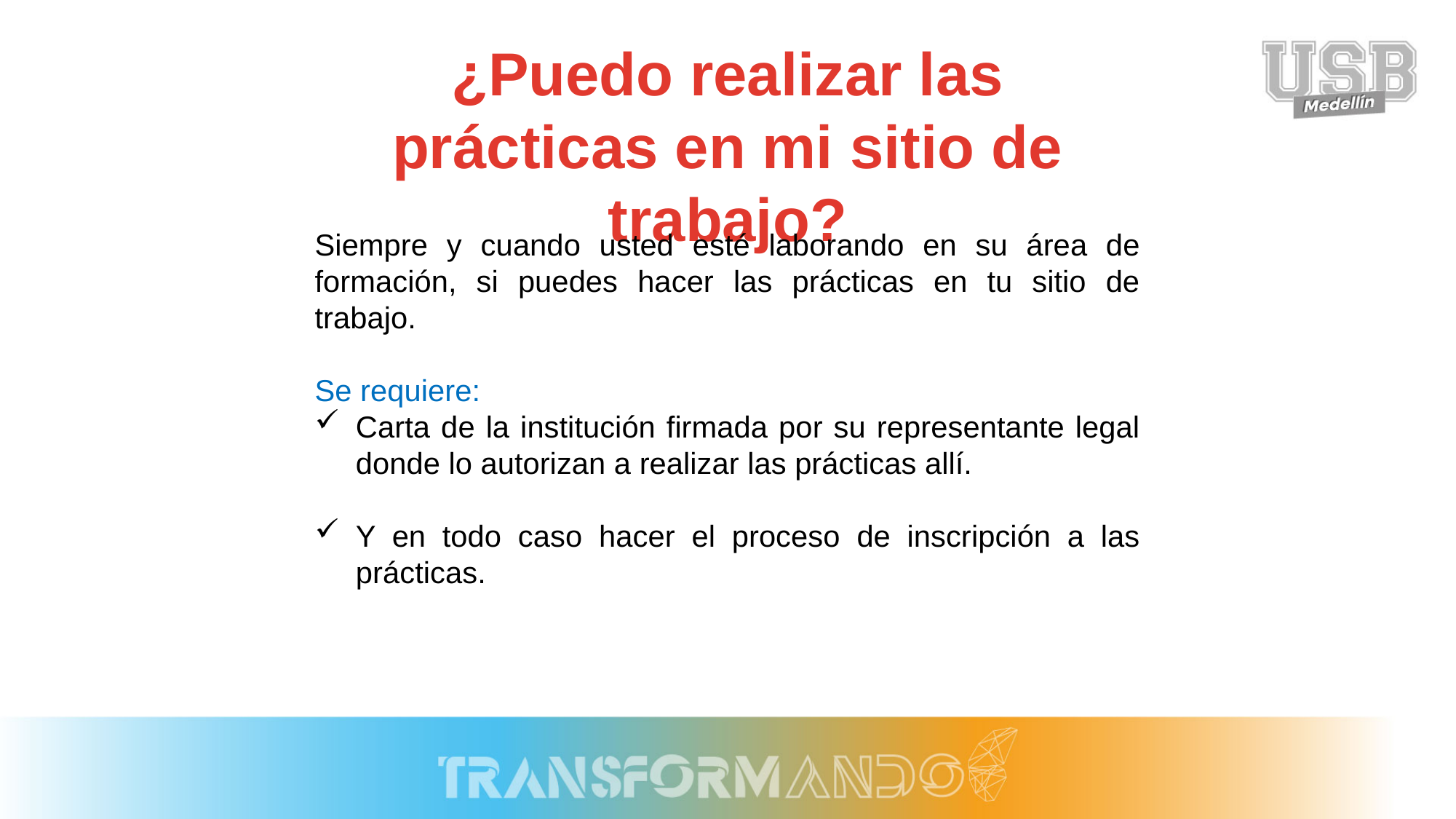

¿Puedo realizar las prácticas en mi sitio de trabajo?
Siempre y cuando usted esté laborando en su área de formación, si puedes hacer las prácticas en tu sitio de trabajo.

Se requiere:
Carta de la institución firmada por su representante legal donde lo autorizan a realizar las prácticas allí.

Y en todo caso hacer el proceso de inscripción a las prácticas.